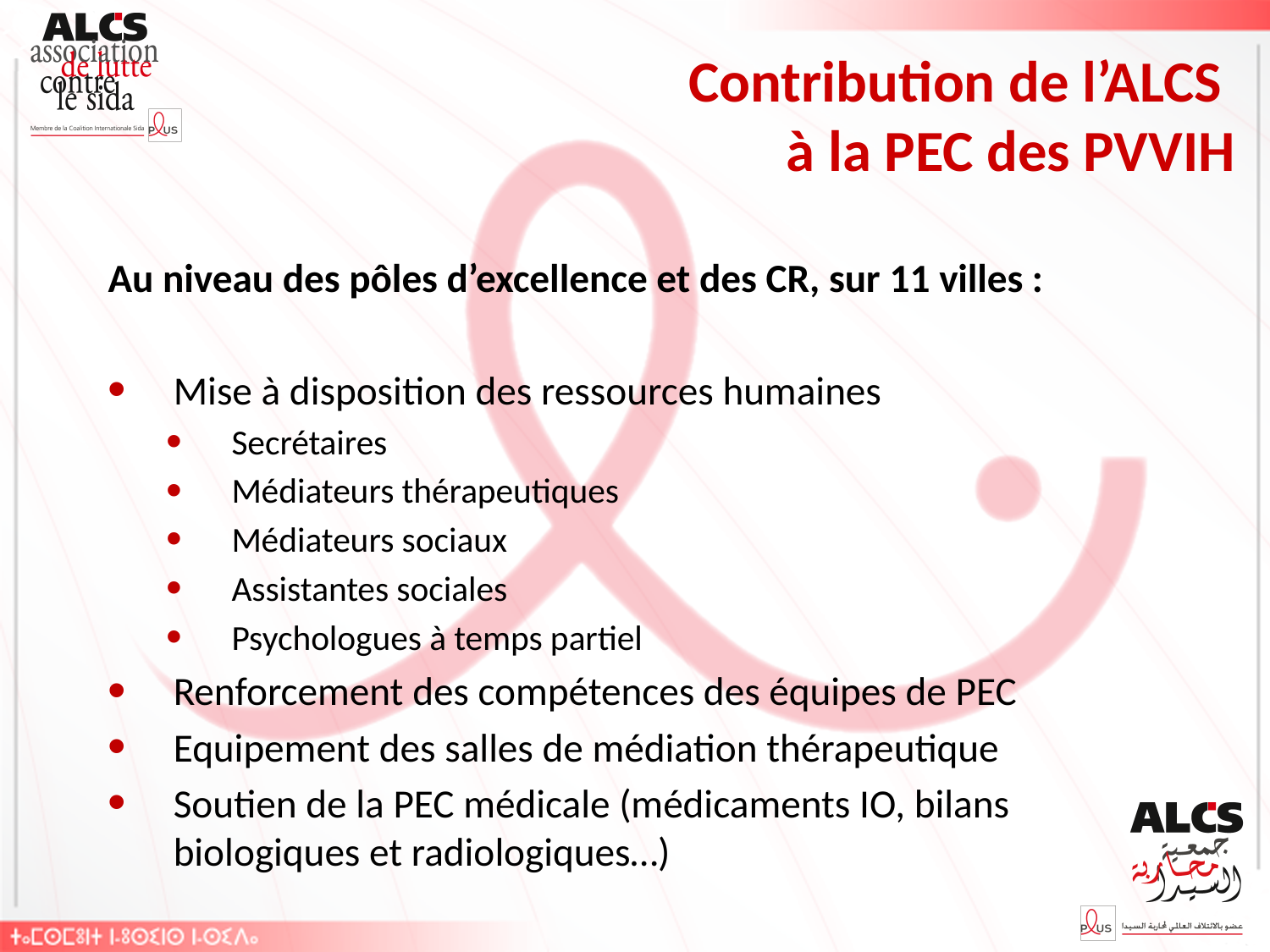

# Contribution de l’ALCS à la PEC des PVVIH
Au niveau des pôles d’excellence et des CR, sur 11 villes :

Mise à disposition des ressources humaines
Secrétaires
Médiateurs thérapeutiques
Médiateurs sociaux
Assistantes sociales
Psychologues à temps partiel
Renforcement des compétences des équipes de PEC
Equipement des salles de médiation thérapeutique
Soutien de la PEC médicale (médicaments IO, bilans biologiques et radiologiques…)